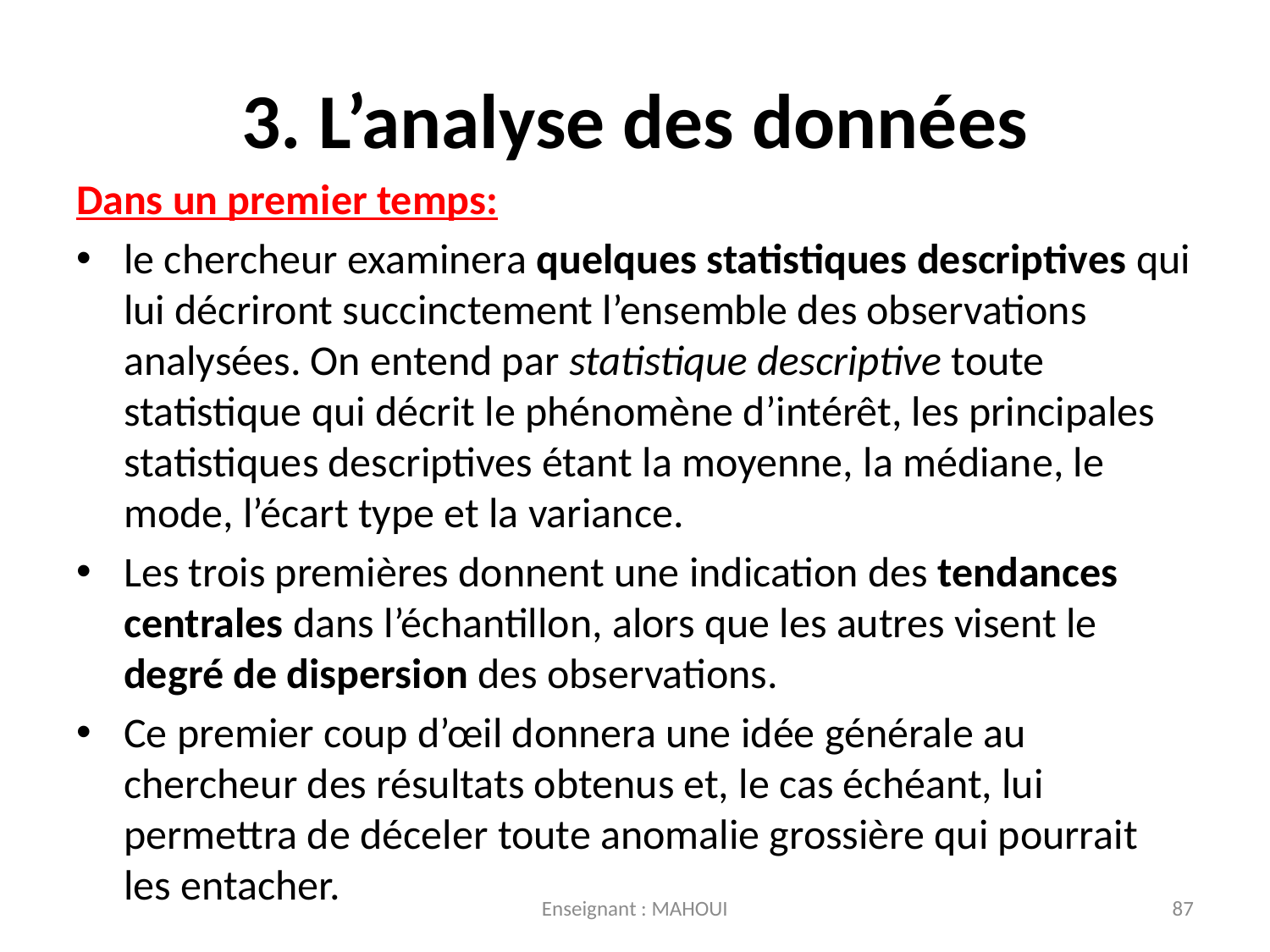

# 3. L’analyse des données
Dans un premier temps:
le chercheur examinera quelques statistiques descriptives qui lui décriront succinctement l’ensemble des observations analysées. On entend par statistique descriptive toute statistique qui décrit le phénomène d’intérêt, les principales statistiques descriptives étant la moyenne, la médiane, le mode, l’écart type et la variance.
Les trois premières donnent une indication des tendances centrales dans l’échantillon, alors que les autres visent le degré de dispersion des observations.
Ce premier coup d’œil donnera une idée générale au chercheur des résultats obtenus et, le cas échéant, lui permettra de déceler toute anomalie grossière qui pourrait les entacher.
Enseignant : MAHOUI
87